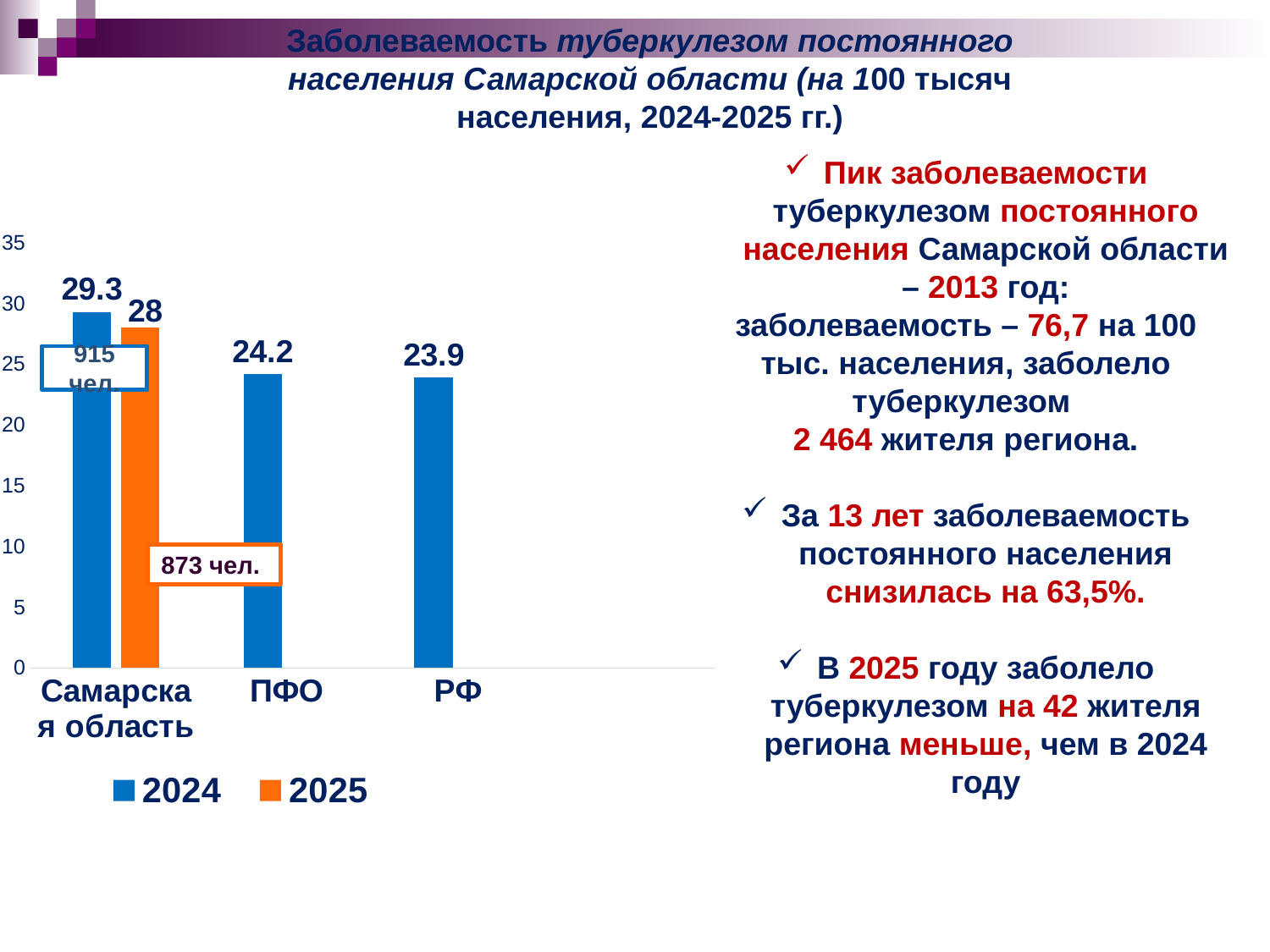

Заболеваемость туберкулезом постоянного населения Самарской области (на 100 тысяч населения, 2024-2025 гг.)

Пик заболеваемости туберкулезом постоянного населения Самарской области – 2013 год:
заболеваемость – 76,7 на 100 тыс. населения, заболело туберкулезом
2 464 жителя региона.

За 13 лет заболеваемость постоянного населения снизилась на 63,5%.

В 2025 году заболело туберкулезом на 42 жителя региона меньше, чем в 2024 году

### Chart

| Category | 2024 | 2025 |
|---|---|---|
| Самарская область | 29.3 | 28.0 |
| ПФО | 24.2 | None |
| РФ | 23.9 | None |
915 чел.
873 чел.